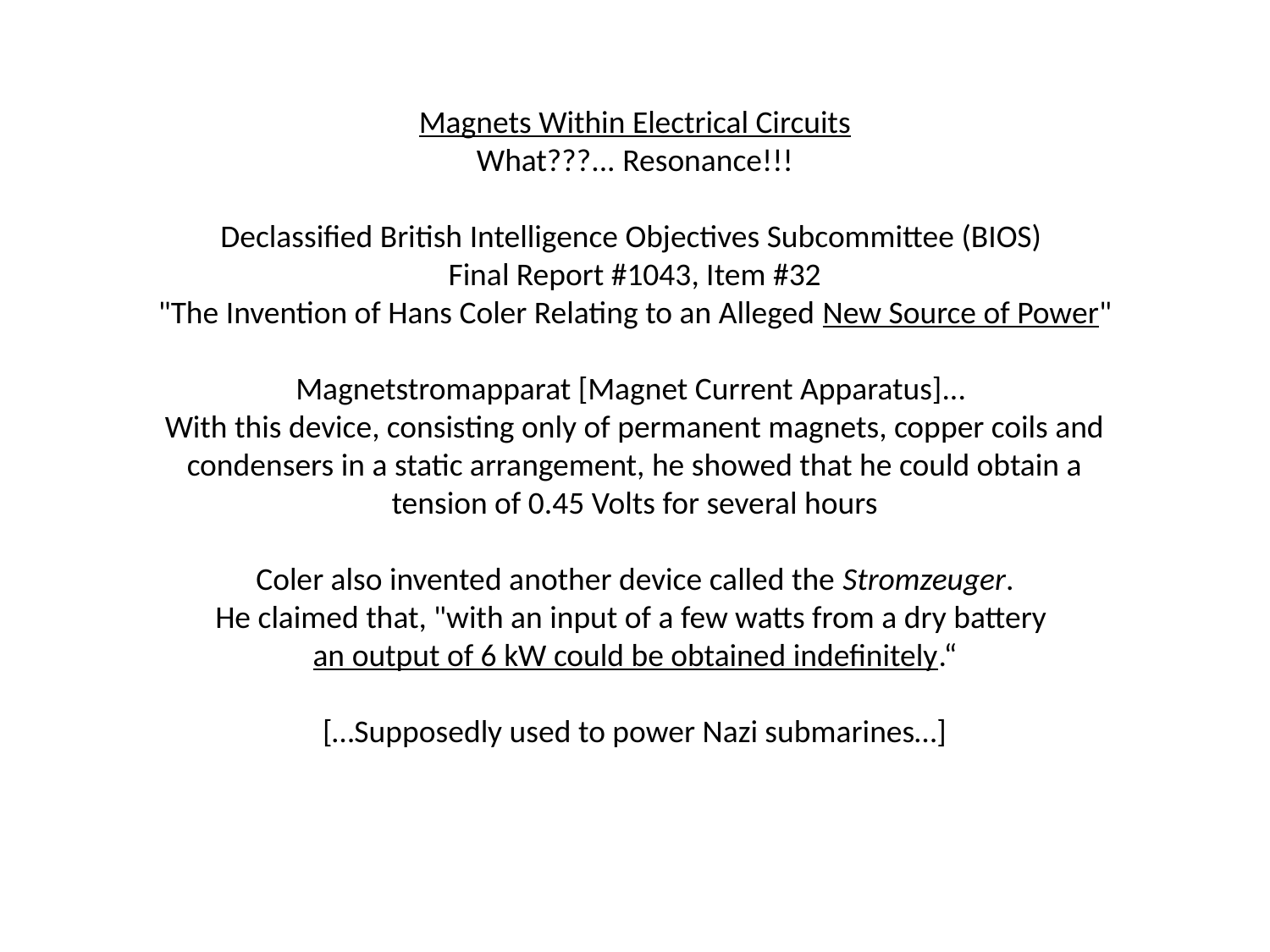

Magnets Within Electrical Circuits
What???... Resonance!!!

Declassified British Intelligence Objectives Subcommittee (BIOS)
Final Report #1043, Item #32
"The Invention of Hans Coler Relating to an Alleged New Source of Power"

Magnetstromapparat [Magnet Current Apparatus]...
With this device, consisting only of permanent magnets, copper coils and condensers in a static arrangement, he showed that he could obtain a tension of 0.45 Volts for several hours

Coler also invented another device called the Stromzeuger.
He claimed that, "with an input of a few watts from a dry battery
an output of 6 kW could be obtained indefinitely.“

[…Supposedly used to power Nazi submarines…]